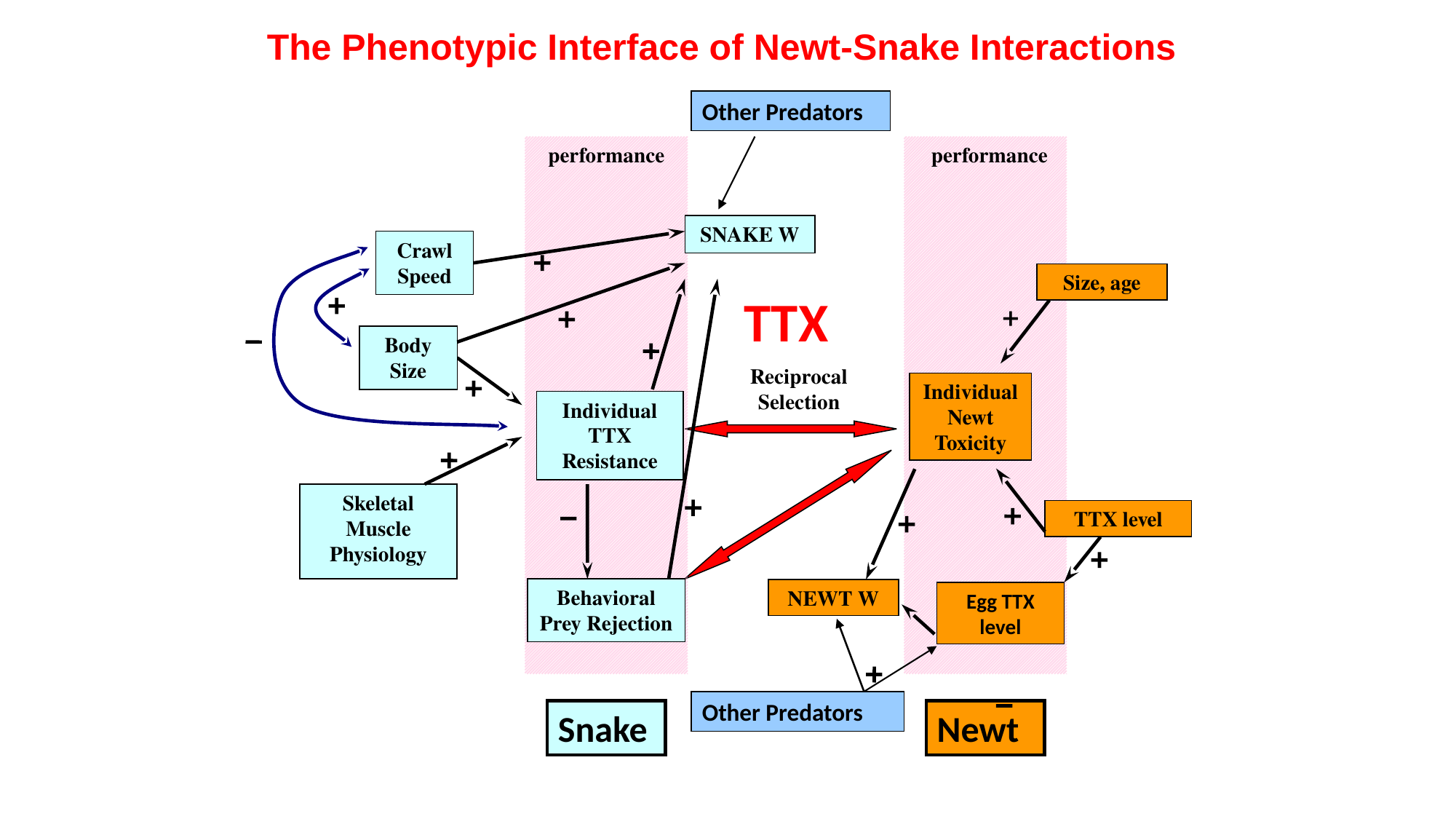

The Phenotypic Interface of Newt-Snake Interactions

performance
SNAKE W

Individual TTX Resistance

Behavioral Prey Rejection
Snake

Size, age

TTX level

NEWT W

Egg TTX level

Individual Newt Toxicity
Newt
performance
Reciprocal Selection

Crawl Speed

Body Size

Skeletal Muscle Physiology
Other Predators

TTX
+

Other Predators